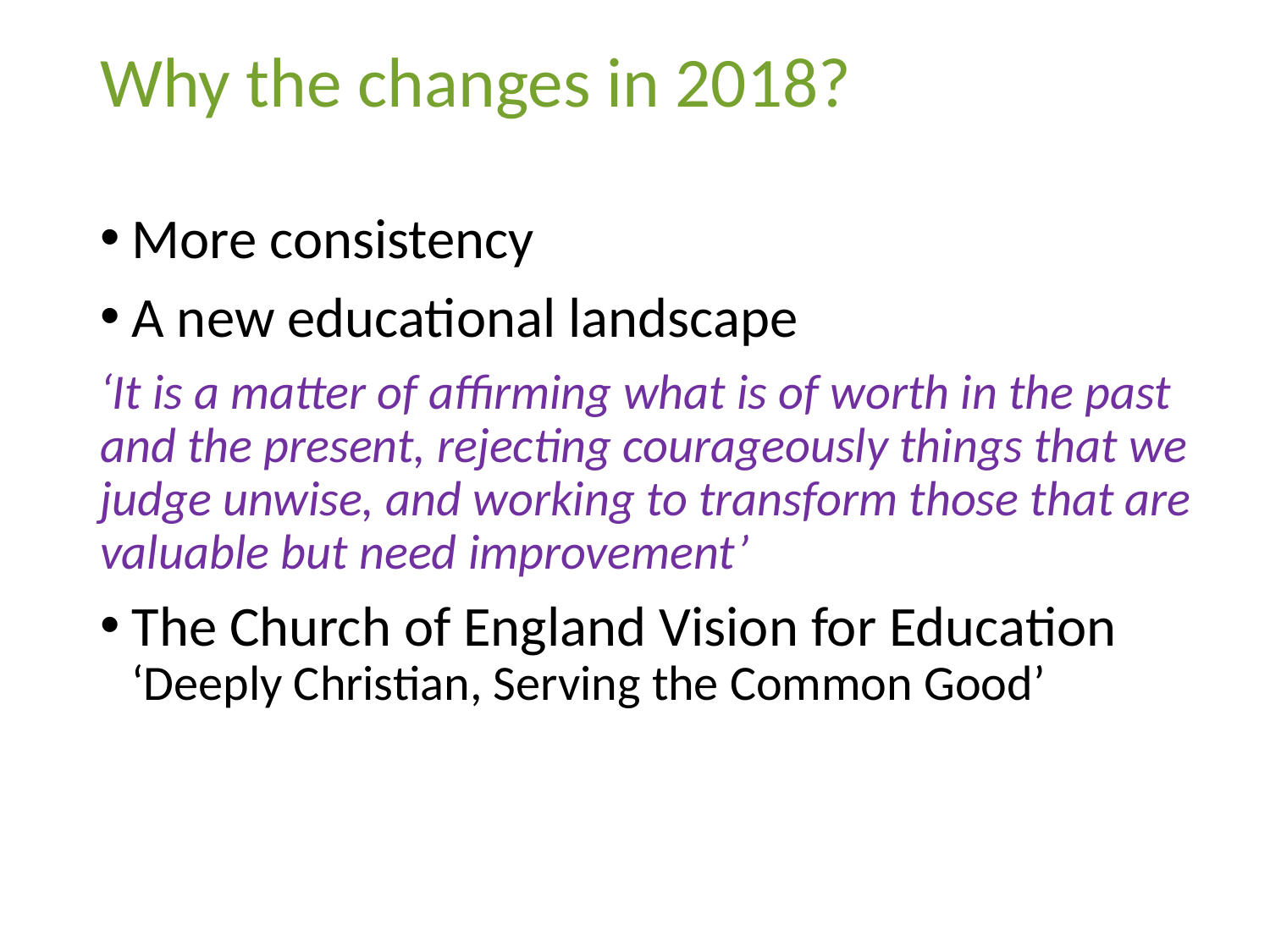

# Why the changes in 2018?
More consistency
A new educational landscape
‘It is a matter of affirming what is of worth in the past and the present, rejecting courageously things that we judge unwise, and working to transform those that are valuable but need improvement’
The Church of England Vision for Education ‘Deeply Christian, Serving the Common Good’